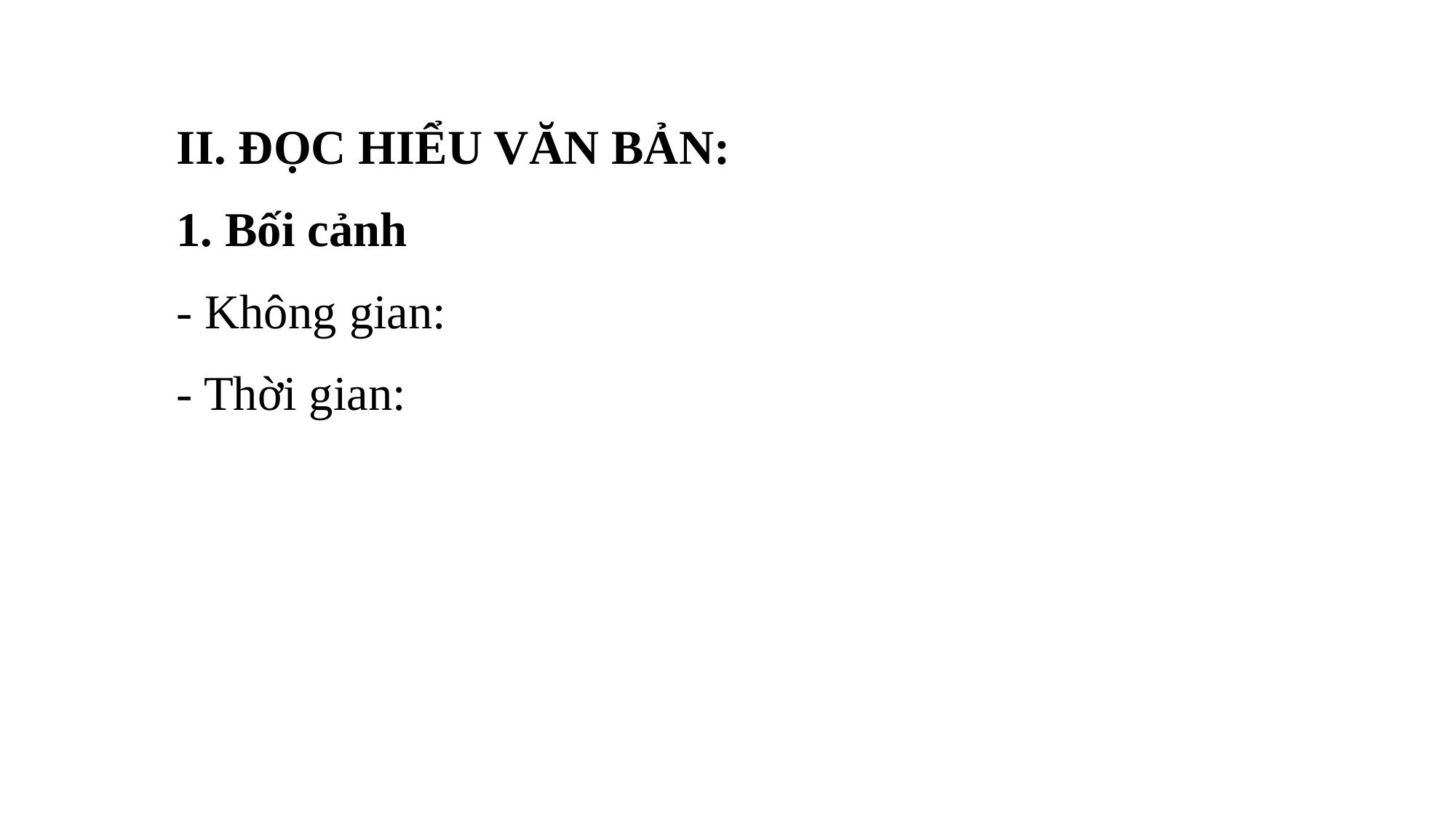

II. ĐỌC HIỂU VĂN BẢN:
1. Bối cảnh
- Không gian:
- Thời gian: